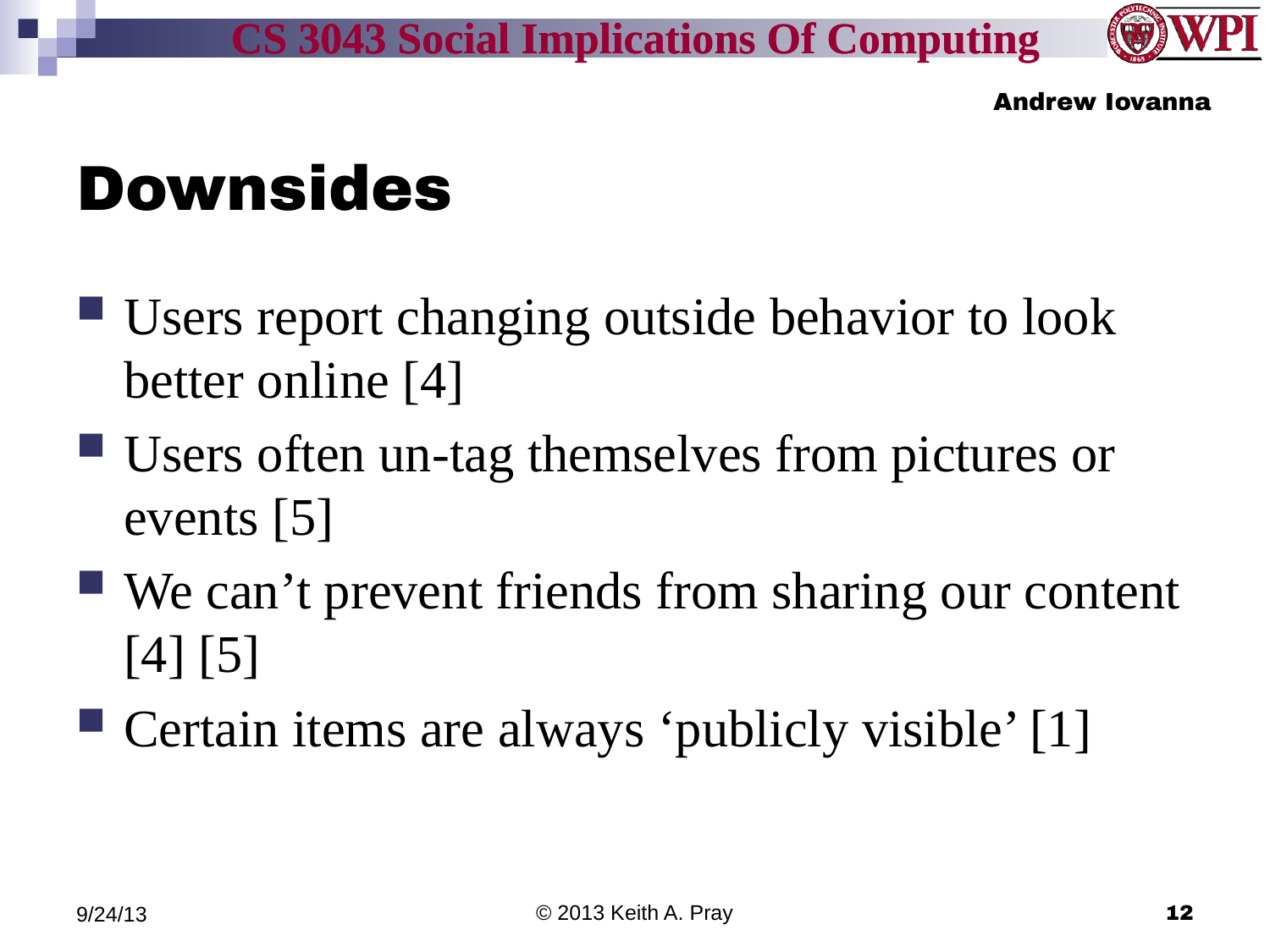

Andrew Iovanna
# Downsides
Users report changing outside behavior to look better online [4]
Users often un-tag themselves from pictures or events [5]
We can’t prevent friends from sharing our content [4] [5]
Certain items are always ‘publicly visible’ [1]

9/24/13
© 2013 Keith A. Pray
12